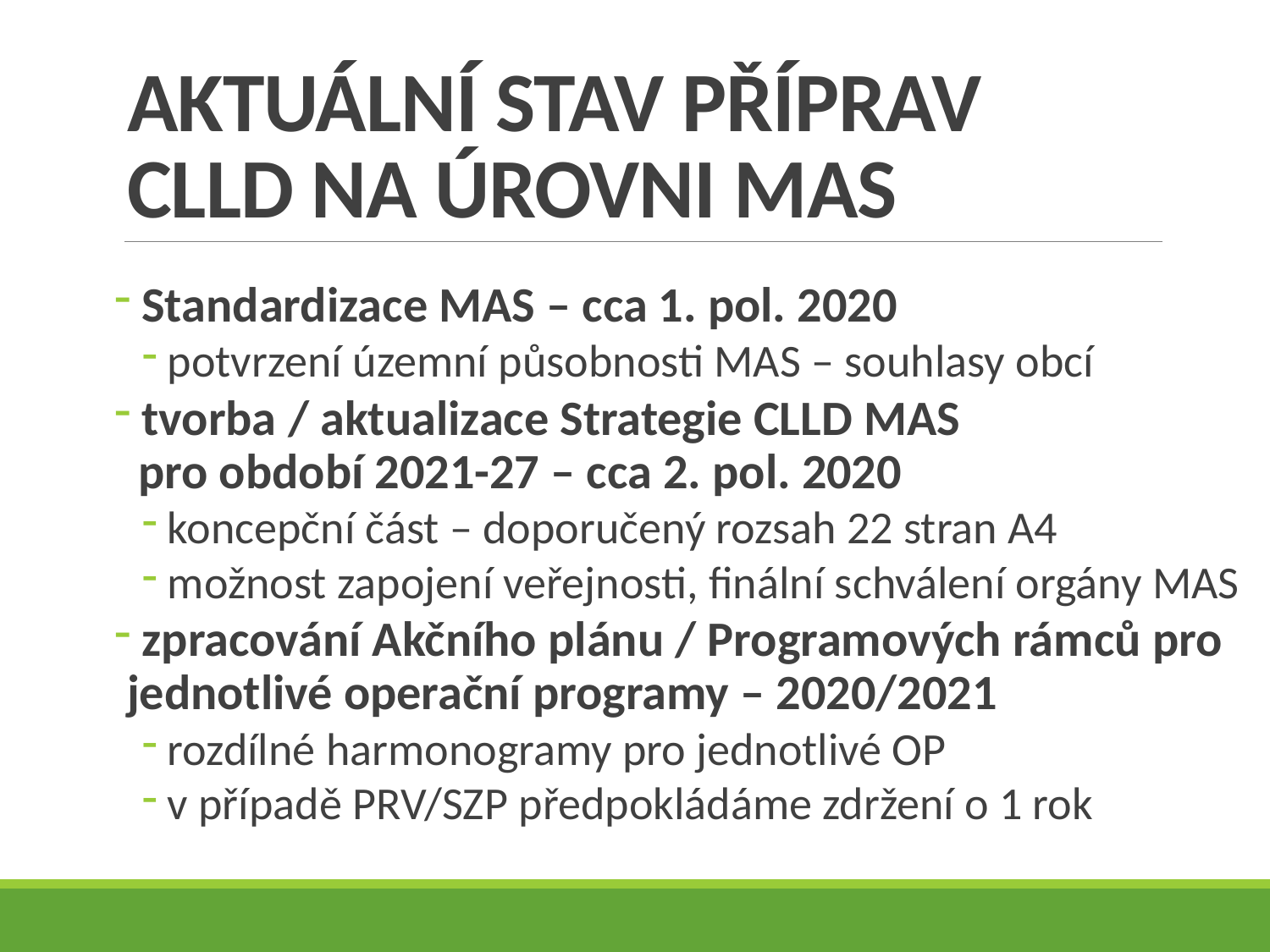

# AKTUÁLNÍ STAV PŘÍPRAV CLLD NA ÚROVNI MAS
 Standardizace MAS – cca 1. pol. 2020
potvrzení územní působnosti MAS – souhlasy obcí
 tvorba / aktualizace Strategie CLLD MAS
 pro období 2021-27 – cca 2. pol. 2020
koncepční část – doporučený rozsah 22 stran A4
možnost zapojení veřejnosti, finální schválení orgány MAS
 zpracování Akčního plánu / Programových rámců pro jednotlivé operační programy – 2020/2021
rozdílné harmonogramy pro jednotlivé OP
v případě PRV/SZP předpokládáme zdržení o 1 rok